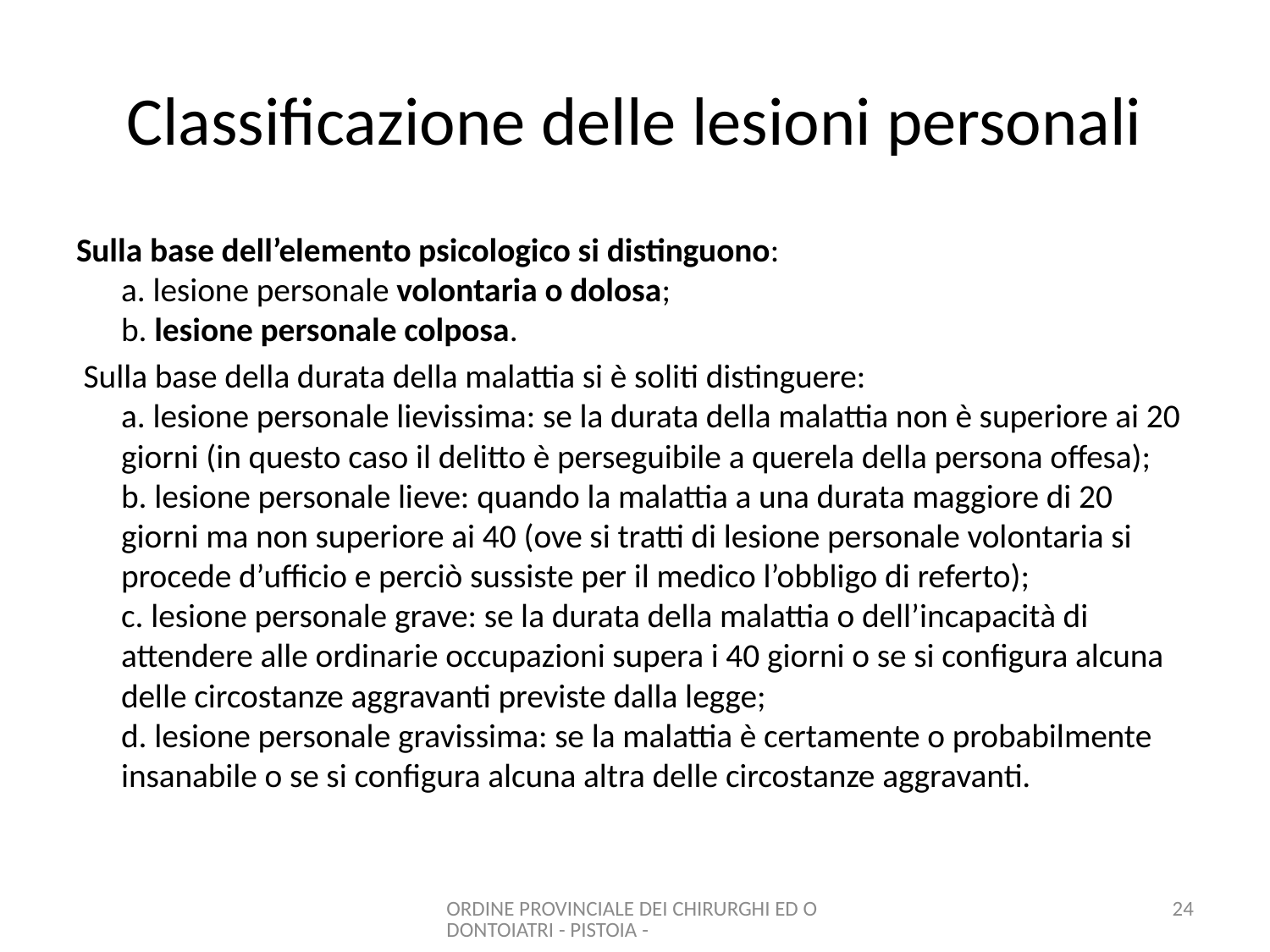

# Classificazione delle lesioni personali
Sulla base dell’elemento psicologico si distinguono:
a. lesione personale volontaria o dolosa;
b. lesione personale colposa.
 Sulla base della durata della malattia si è soliti distinguere:
a. lesione personale lievissima: se la durata della malattia non è superiore ai 20 giorni (in questo caso il delitto è perseguibile a querela della persona offesa);
b. lesione personale lieve: quando la malattia a una durata maggiore di 20 giorni ma non superiore ai 40 (ove si tratti di lesione personale volontaria si procede d’ufficio e perciò sussiste per il medico l’obbligo di referto);
c. lesione personale grave: se la durata della malattia o dell’incapacità di attendere alle ordinarie occupazioni supera i 40 giorni o se si configura alcuna delle circostanze aggravanti previste dalla legge;
d. lesione personale gravissima: se la malattia è certamente o probabilmente insanabile o se si configura alcuna altra delle circostanze aggravanti.
ORDINE PROVINCIALE DEI CHIRURGHI ED ODONTOIATRI - PISTOIA -
24